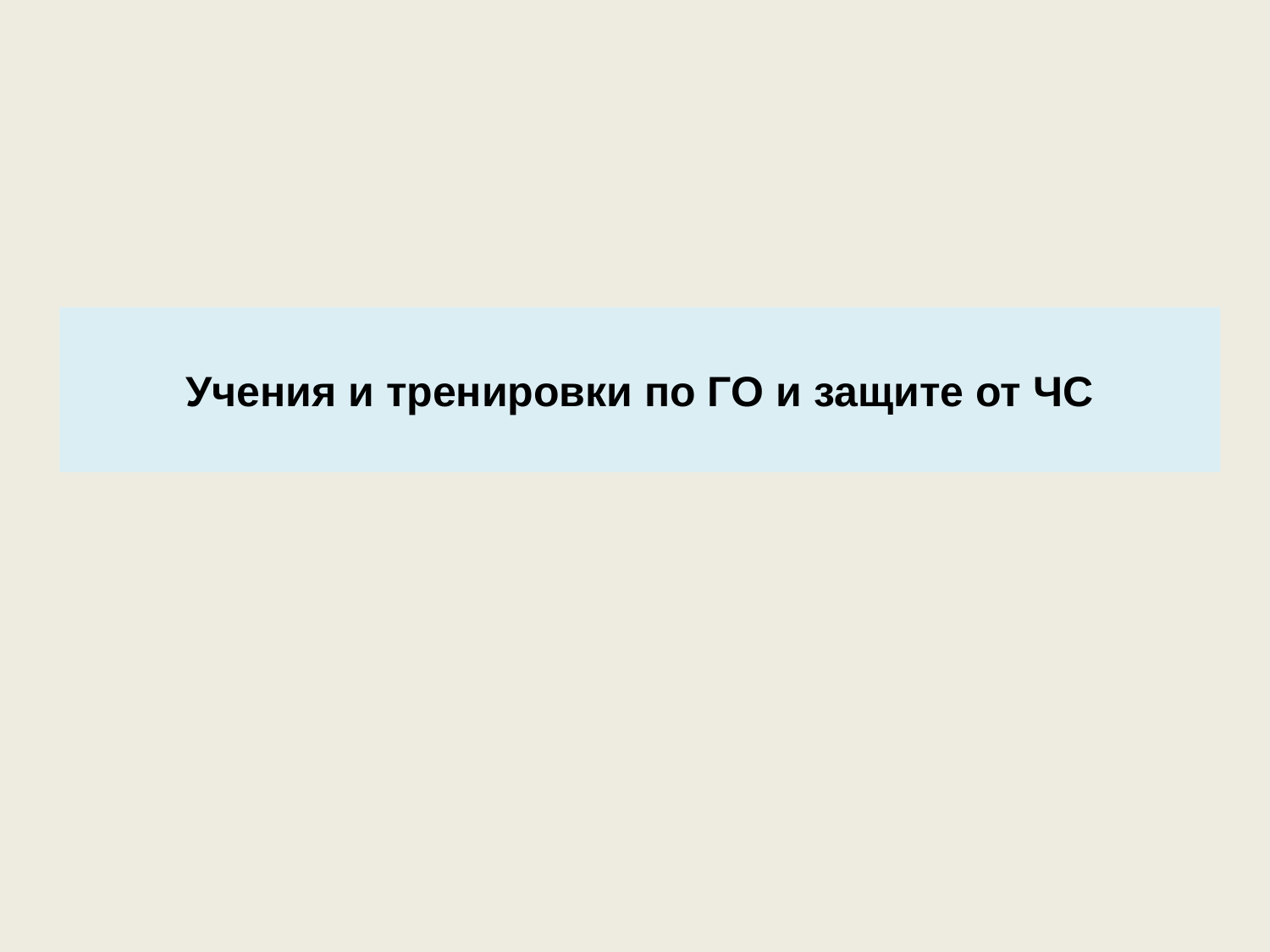

Учения и тренировки по ГО и защите от ЧС